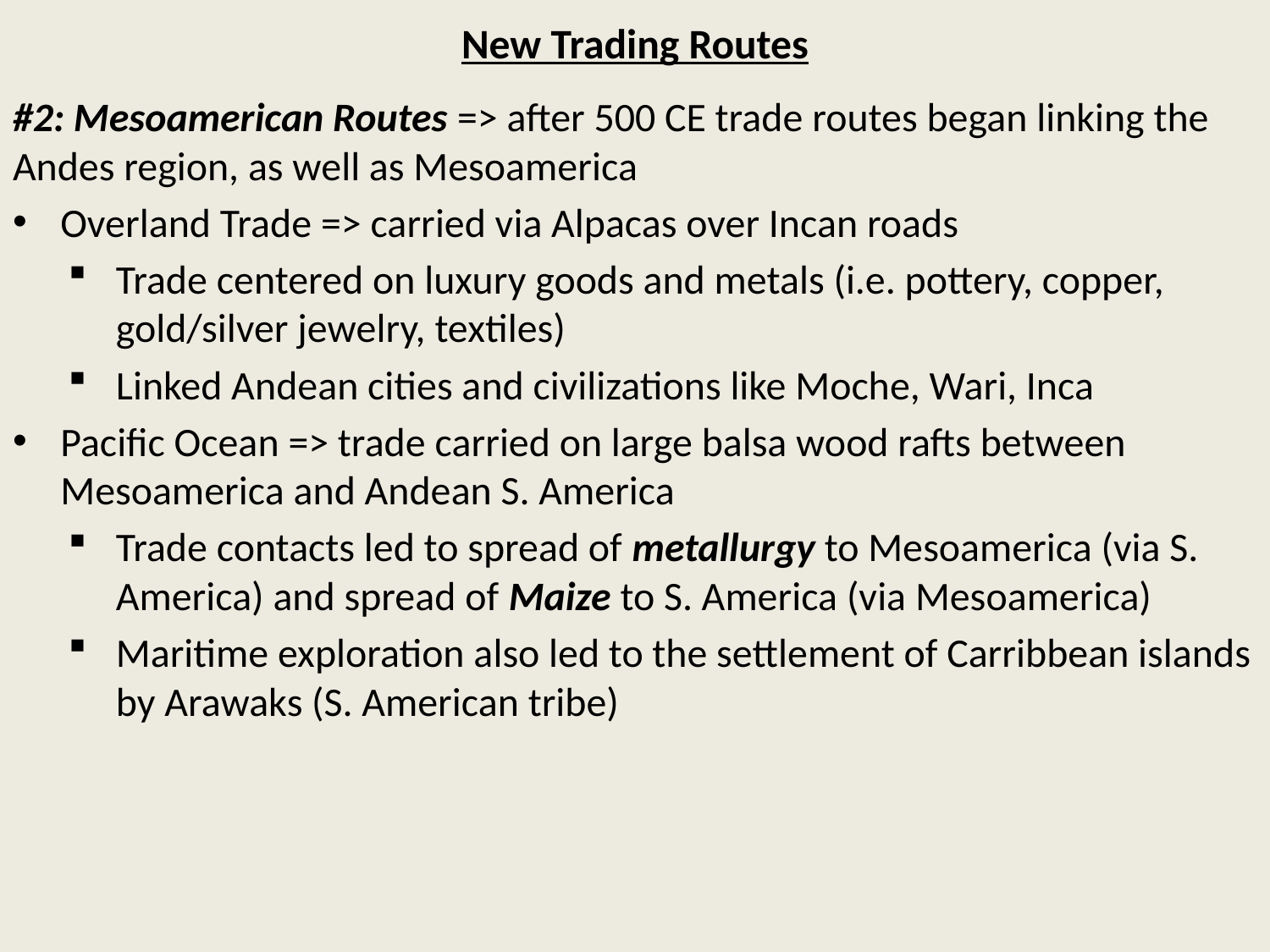

# New Trading Routes
#2: Mesoamerican Routes => after 500 CE trade routes began linking the Andes region, as well as Mesoamerica
Overland Trade => carried via Alpacas over Incan roads
Trade centered on luxury goods and metals (i.e. pottery, copper, gold/silver jewelry, textiles)
Linked Andean cities and civilizations like Moche, Wari, Inca
Pacific Ocean => trade carried on large balsa wood rafts between Mesoamerica and Andean S. America
Trade contacts led to spread of metallurgy to Mesoamerica (via S. America) and spread of Maize to S. America (via Mesoamerica)
Maritime exploration also led to the settlement of Carribbean islands by Arawaks (S. American tribe)